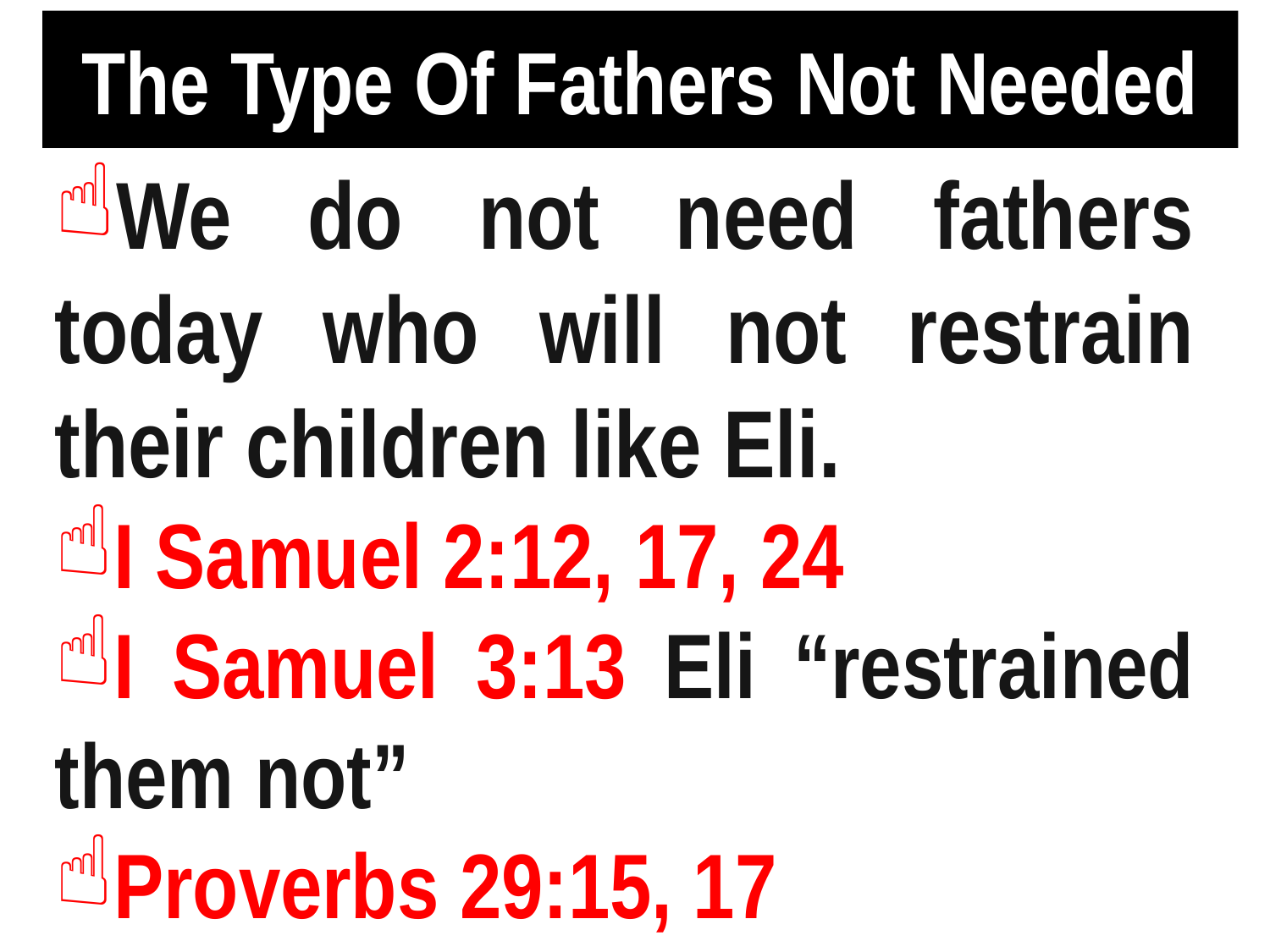

# The Type Of Fathers Not Needed
We do not need fathers today who will not restrain their children like Eli.
I Samuel 2:12, 17, 24
I Samuel 3:13 Eli “restrained them not”
Proverbs 29:15, 17